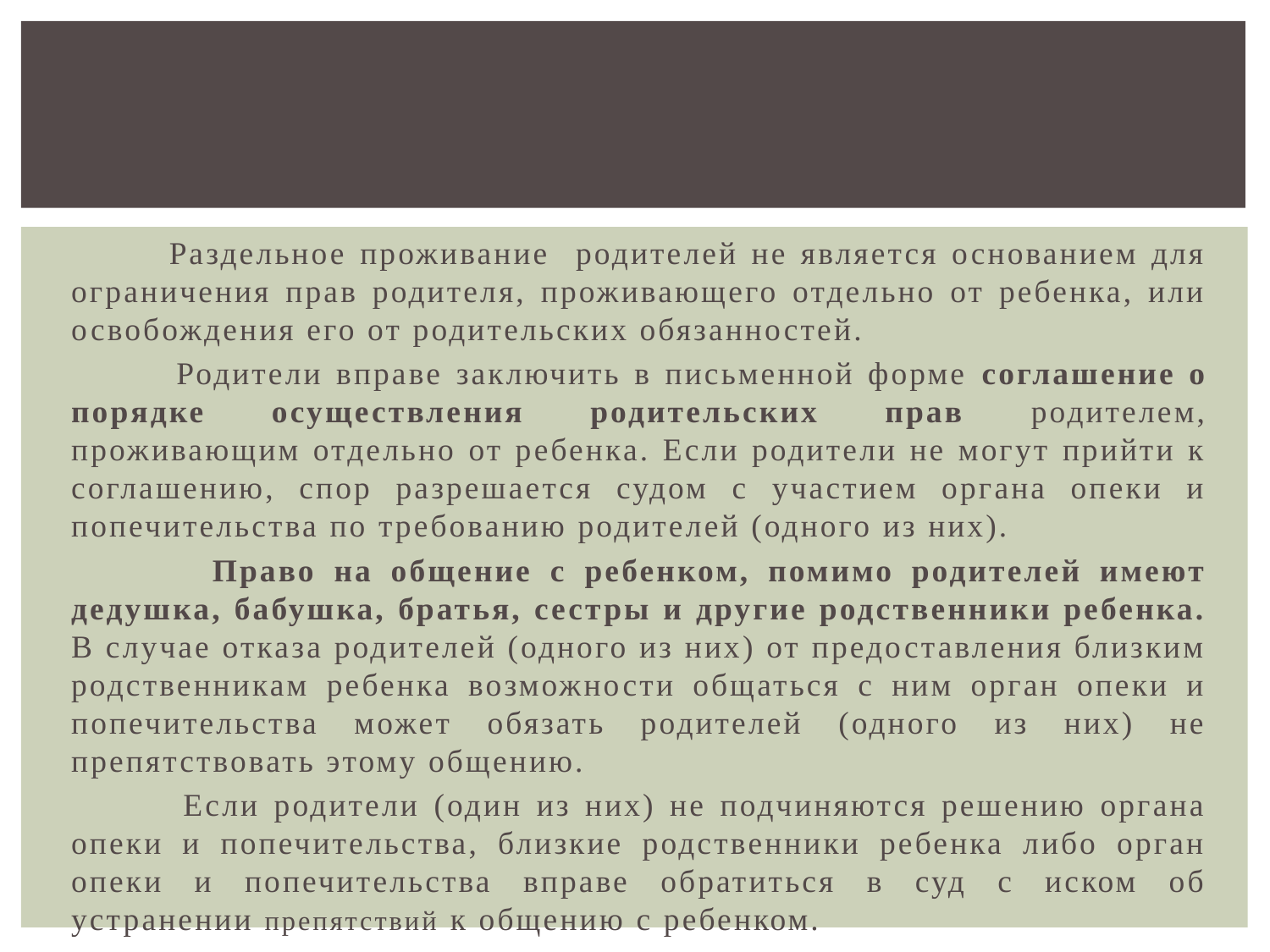

Раздельное проживание  родителей не является основанием для ограничения прав родителя, проживающего отдельно от ребенка, или освобождения его от родительских обязанностей.
        Родители вправе заключить в письменной форме соглашение о порядке осуществления родительских прав родителем, проживающим отдельно от ребенка. Если родители не могут прийти к соглашению, спор разрешается судом с участием органа опеки и попечительства по требованию родителей (одного из них).
        Право на общение с ребенком, помимо родителей имеют дедушка, бабушка, братья, сестры и другие родственники ребенка. В случае отказа родителей (одного из них) от предоставления близким родственникам ребенка возможности общаться с ним орган опеки и попечительства может обязать родителей (одного из них) не препятствовать этому общению.
        Если родители (один из них) не подчиняются решению органа опеки и попечительства, близкие родственники ребенка либо орган опеки и попечительства вправе обратиться в суд с иском об устранении препятствий к общению с ребенком.